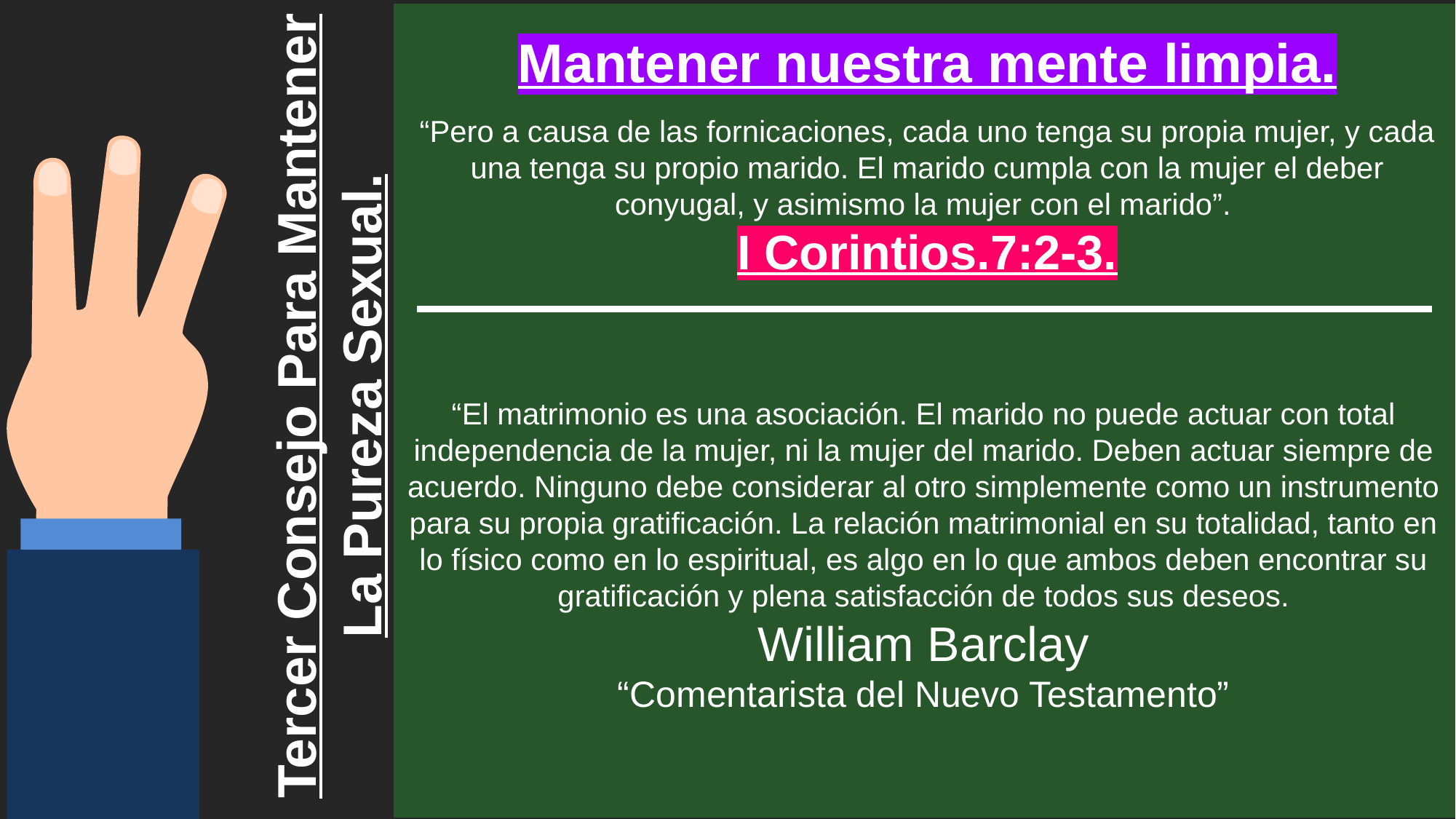

Mantener nuestra mente limpia.

“Pero a causa de las fornicaciones, cada uno tenga su propia mujer, y cada una tenga su propio marido. El marido cumpla con la mujer el deber conyugal, y asimismo la mujer con el marido”.
I Corintios.7:2-3.

Tercer Consejo Para Mantener La Pureza Sexual.
“El matrimonio es una asociación. El marido no puede actuar con total independencia de la mujer, ni la mujer del marido. Deben actuar siempre de acuerdo. Ninguno debe considerar al otro simplemente como un instrumento para su propia gratificación. La relación matrimonial en su totalidad, tanto en lo físico como en lo espiritual, es algo en lo que ambos deben encontrar su gratificación y plena satisfacción de todos sus deseos.
William Barclay
“Comentarista del Nuevo Testamento”